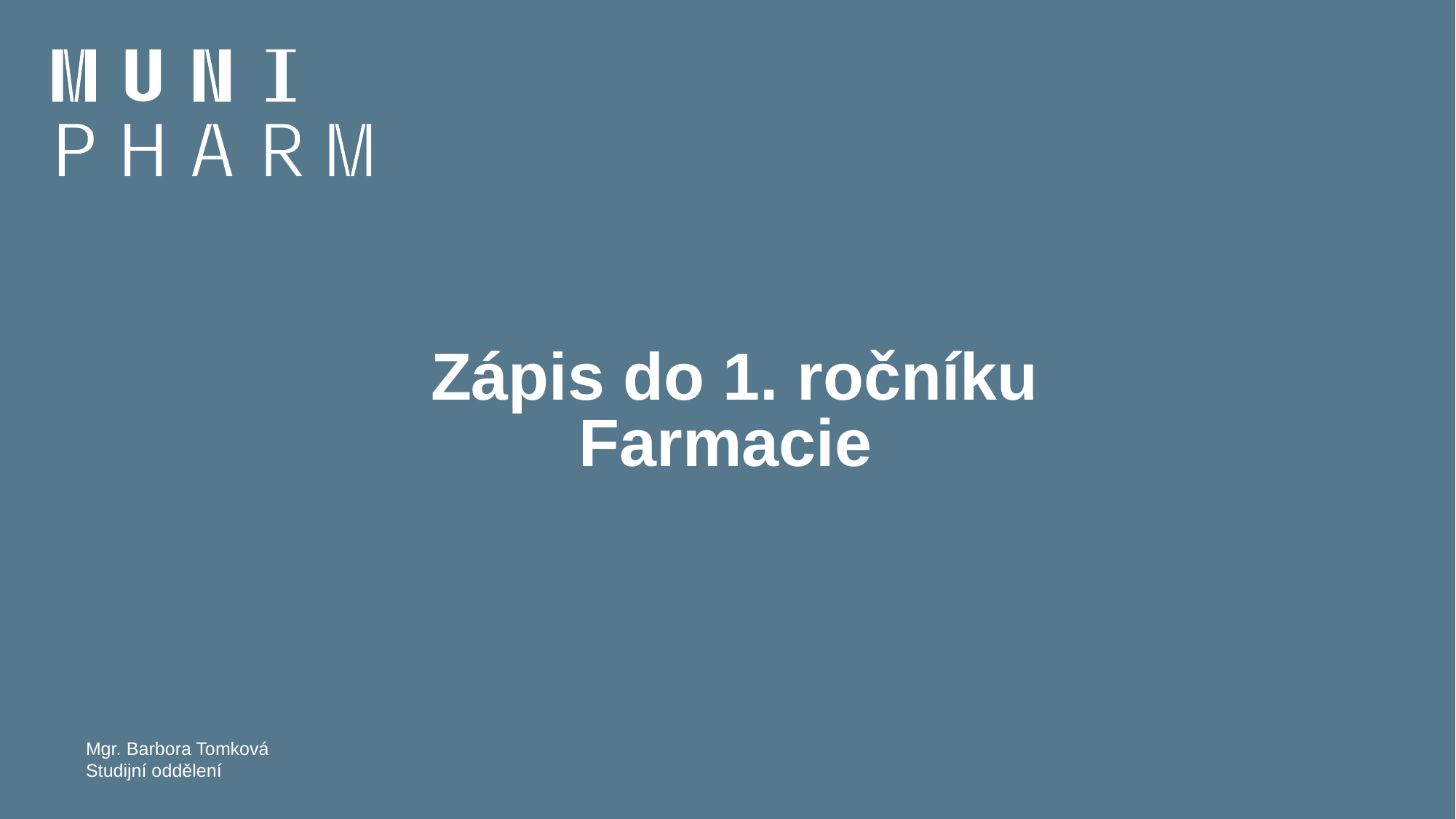

# Zápis do 1. ročníku Farmacie

Mgr. Barbora Tomková
Studijní oddělení